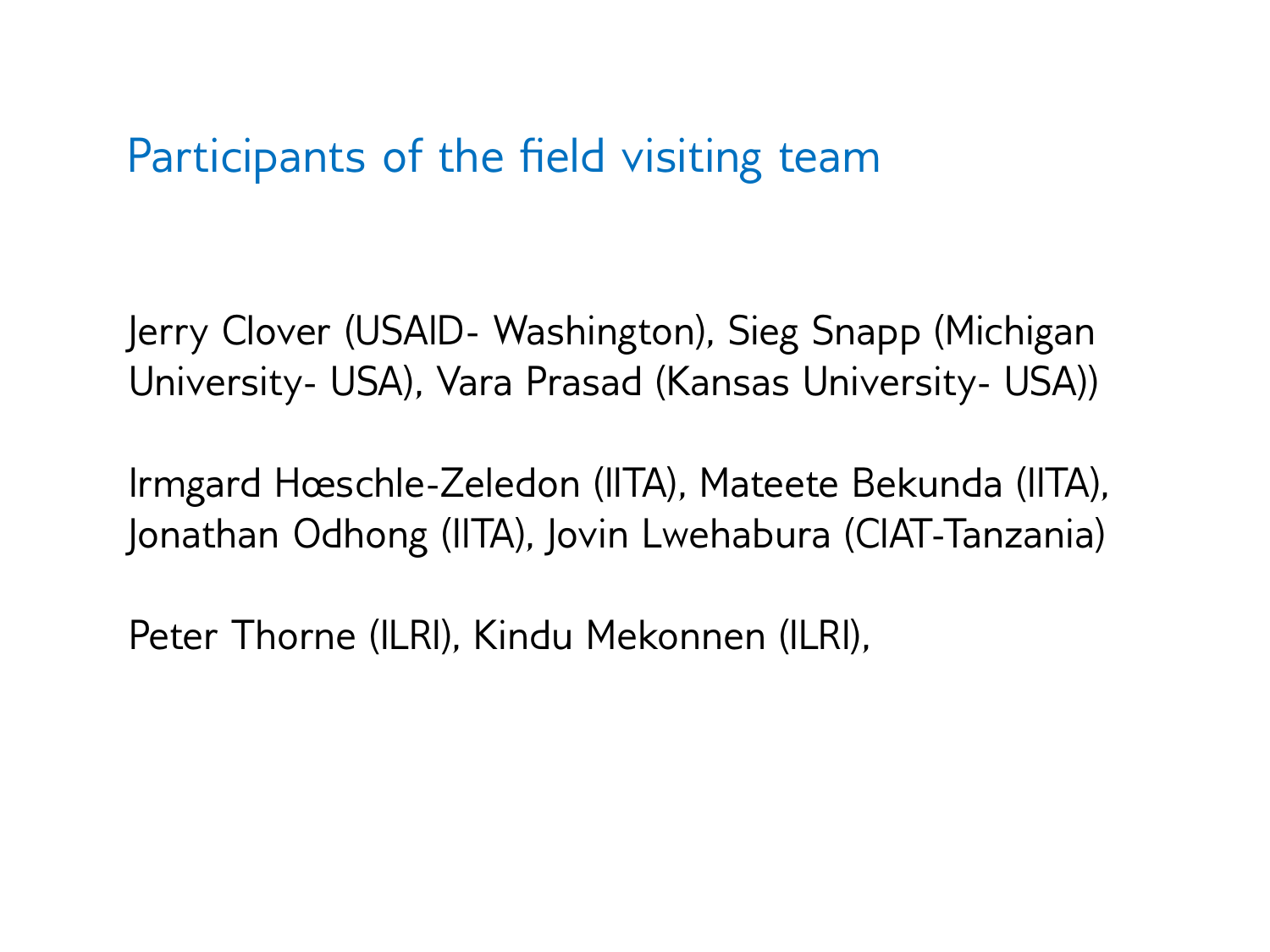

Participants of the field visiting team
Jerry Clover (USAID- Washington), Sieg Snapp (Michigan University- USA), Vara Prasad (Kansas University- USA))

Irmgard Hoeschle-Zeledon (IITA), Mateete Bekunda (IITA), Jonathan Odhong (IITA), Jovin Lwehabura (CIAT-Tanzania)

Peter Thorne (ILRI), Kindu Mekonnen (ILRI),